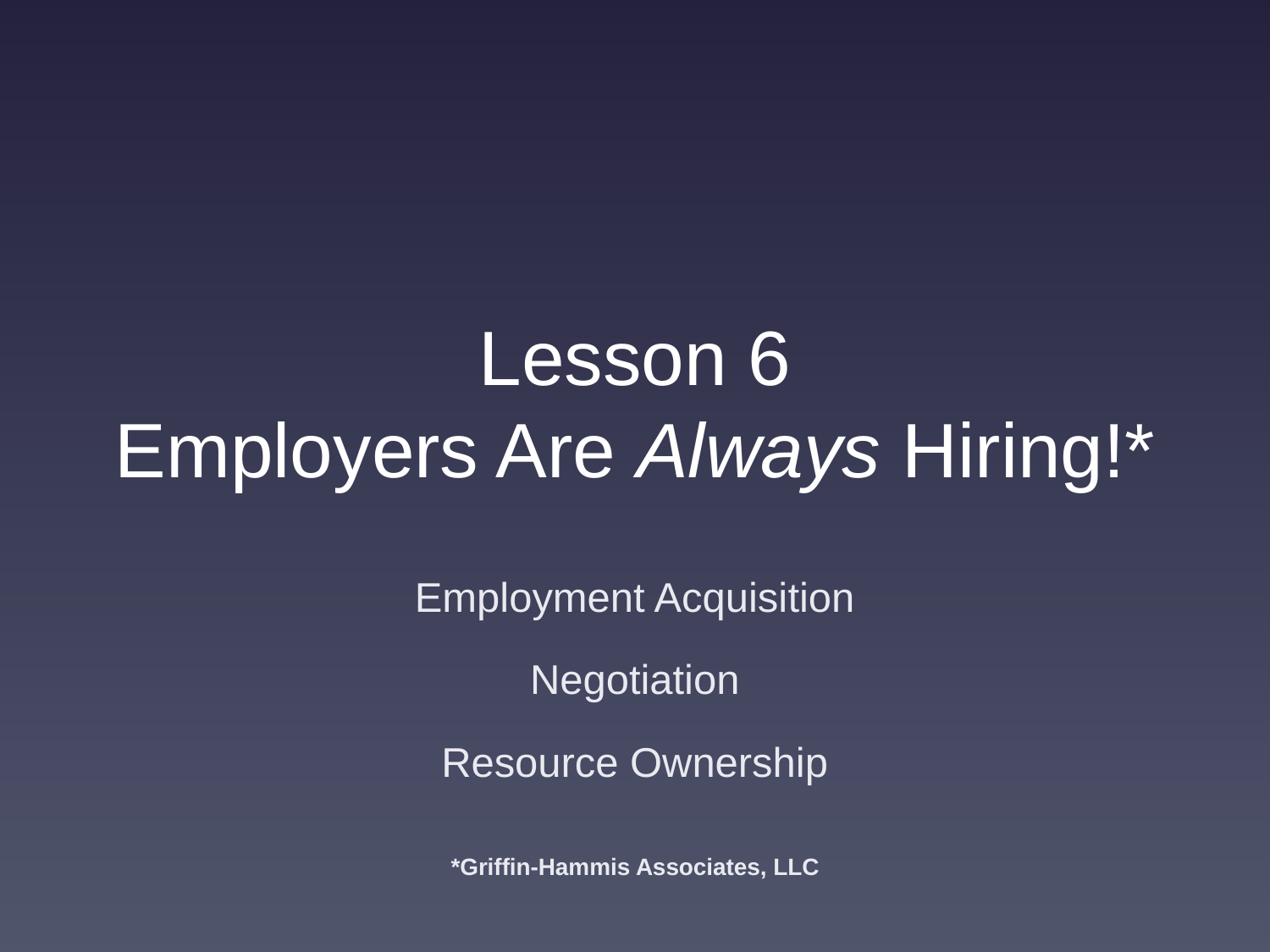

# Lesson 6 Employers Are Always Hiring!*
Employment Acquisition
Negotiation
Resource Ownership

*Griffin-Hammis Associates, LLC